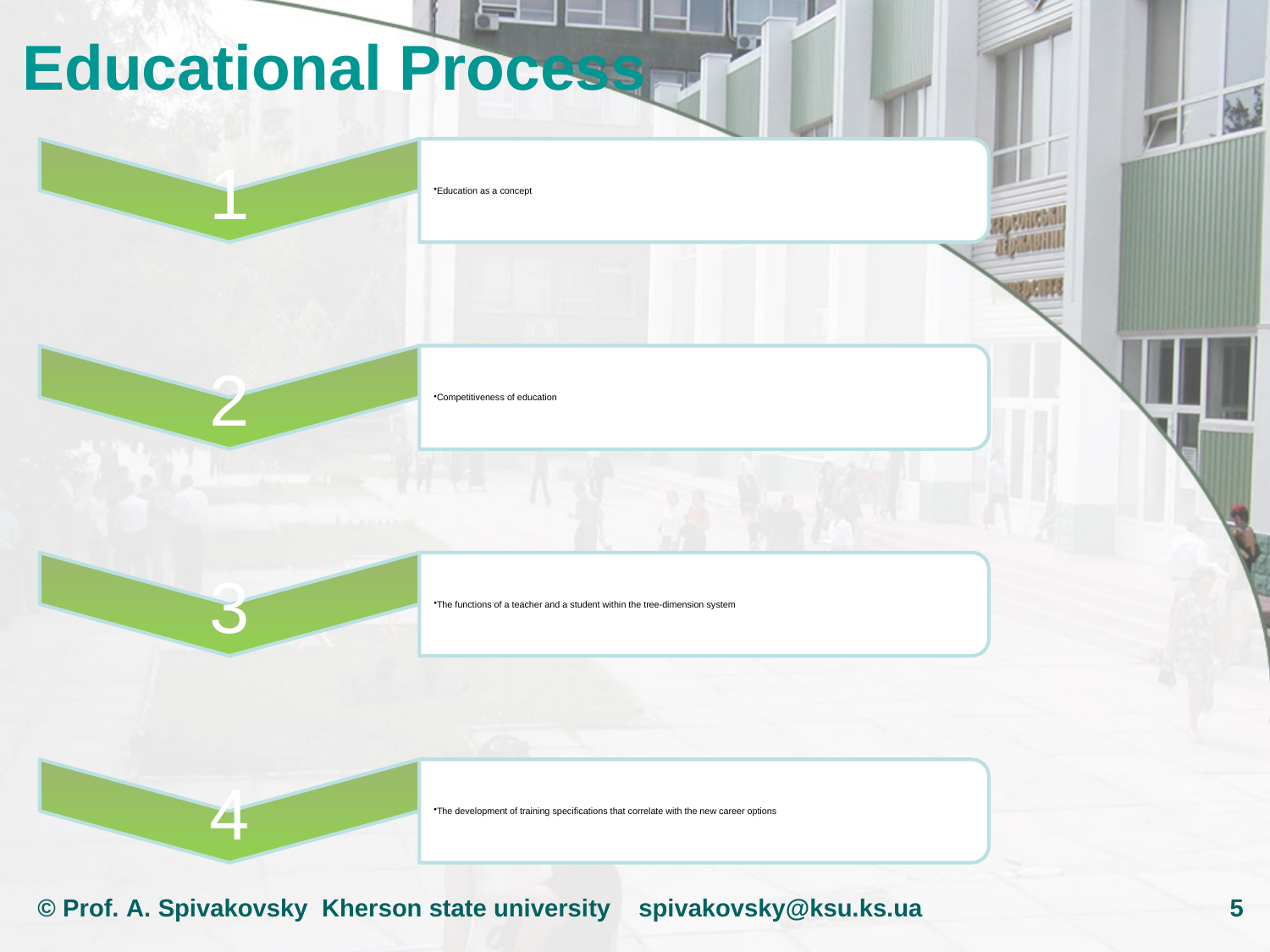

Educational Process
Education as a concept
2
Competitiveness of education
3
The functions of a teacher and a student within the tree-dimension system
4
The development of training specifications that correlate with the new career options
1
© Prof. A. Spivakovsky  Kherson state university    spivakovsky@ksu.ks.ua
5